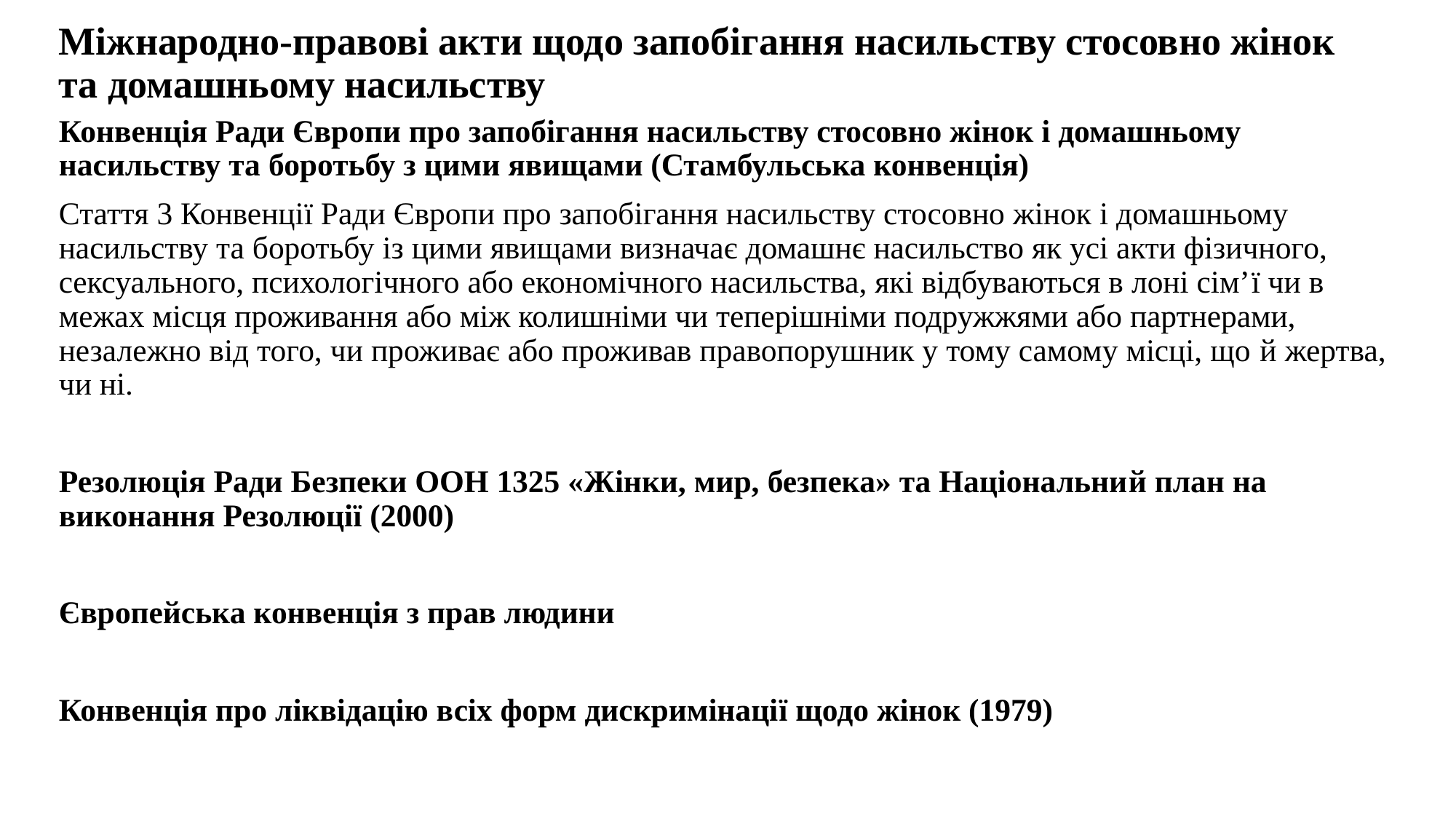

# Міжнародно-правові акти щодо запобігання насильству стосовно жінок та домашньому насильству
Конвенція Ради Європи про запобігання насильству стосовно жінок і домашньому насильству та боротьбу з цими явищами (Стамбульська конвенція)
Стаття 3 Конвенції Ради Європи про запобігання насильству стосовно жінок і домашньому насильству та боротьбу із цими явищами визначає домашнє насильство як усі акти фізичного, сексуального, психологічного або економічного насильства, які відбуваються в лоні сім’ї чи в межах місця проживання або між колишніми чи теперішніми подружжями або партнерами, незалежно від того, чи проживає або проживав правопорушник у тому самому місці, що й жертва, чи ні.

Резолюція Ради Безпеки ООН 1325 «Жінки, мир, безпека» та Національний план на виконання Резолюції (2000)

Європейська конвенція з прав людини

Конвенція про ліквідацію всіх форм дискримінації щодо жінок (1979)